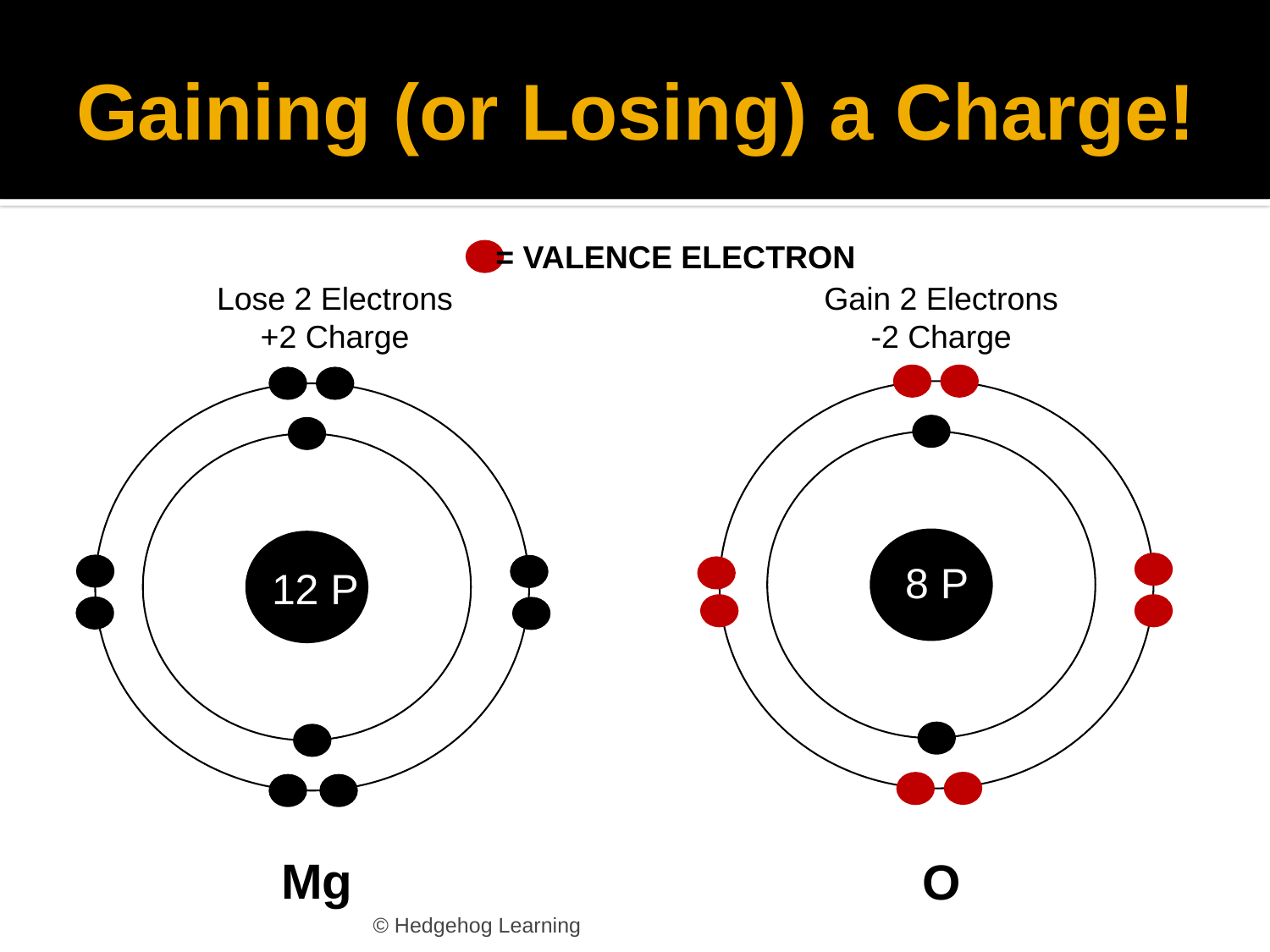

# Gaining (or Losing) a Charge!
= VALENCE ELECTRON

Lose 2 Electrons
+2 Charge
Gain 2 Electrons
-2 Charge

8 P
12 P

Mg
O
© Hedgehog Learning